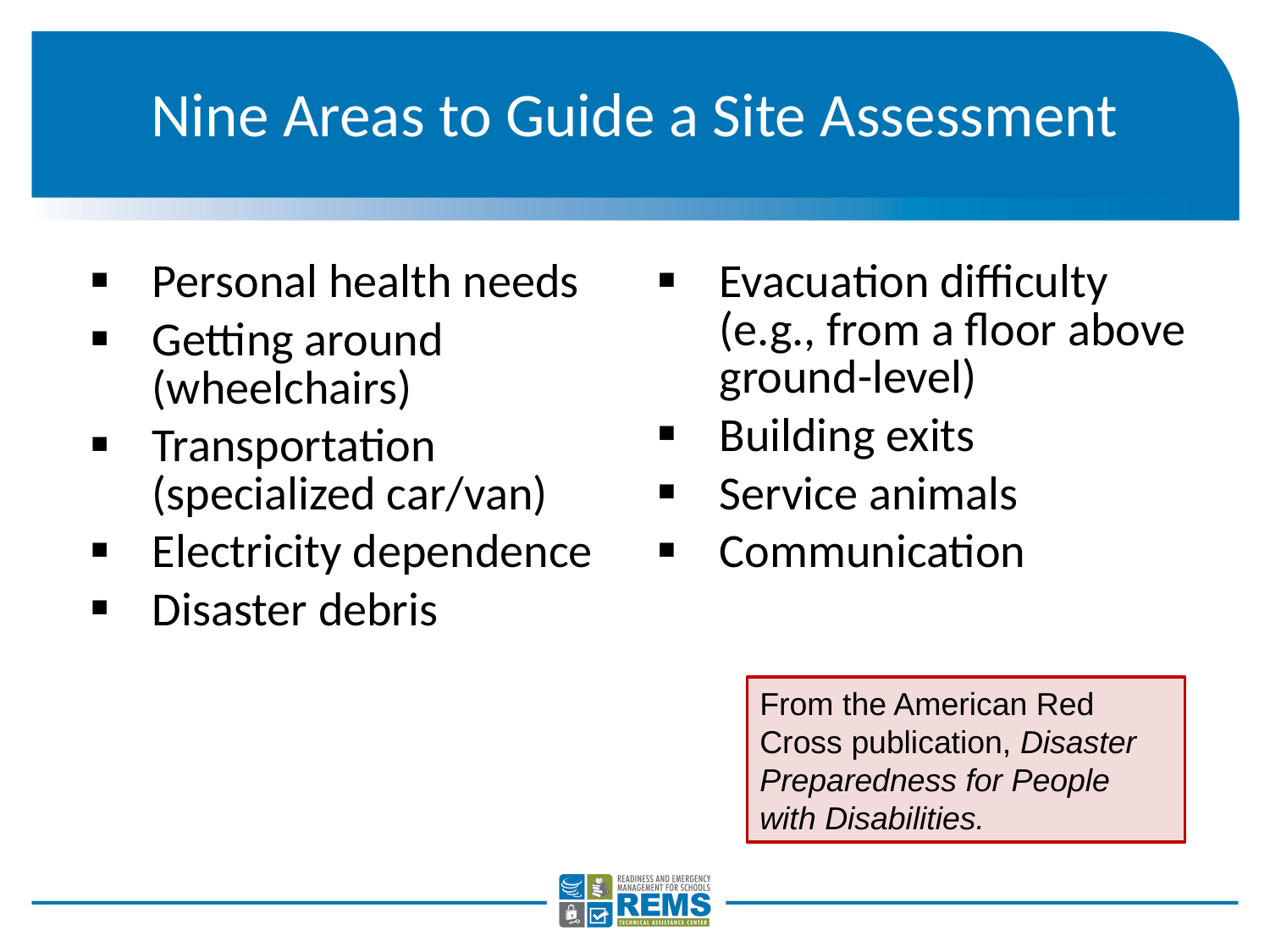

# Nine Areas to Guide a Site Assessment
| Personal health needs Getting around (wheelchairs) Transportation (specialized car/van) Electricity dependence Disaster debris | Evacuation difficulty (e.g., from a floor above ground-level) Building exits Service animals Communication |
| --- | --- |
From the American Red Cross publication, Disaster Preparedness for People with Disabilities.